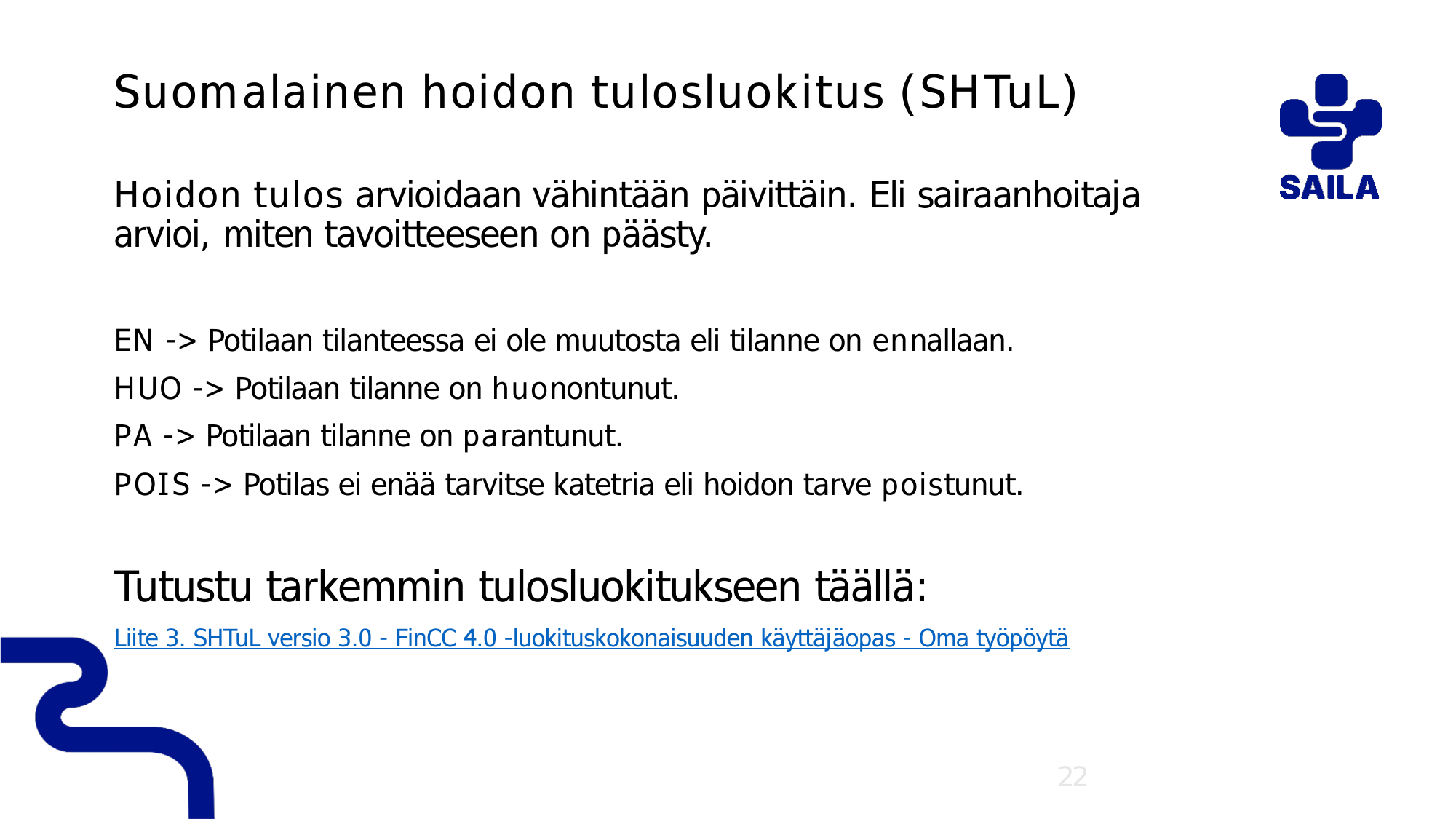

# Suomalainen hoidon tulosluokitus (SHTuL)
Hoidon tulos arvioidaan vähintään päivittäin. Eli sairaanhoitaja arvioi, miten tavoitteeseen on päästy.

EN -> Potilaan tilanteessa ei ole muutosta eli tilanne on ennallaan.
HUO -> Potilaan tilanne on huonontunut.
PA -> Potilaan tilanne on parantunut.
POIS -> Potilas ei enää tarvitse katetria eli hoidon tarve poistunut.

Tutustu tarkemmin tulosluokitukseen täällä:
Liite 3. SHTuL versio 3.0 - FinCC 4.0 -luokituskokonaisuuden käyttäjäopas - Oma työpöytä